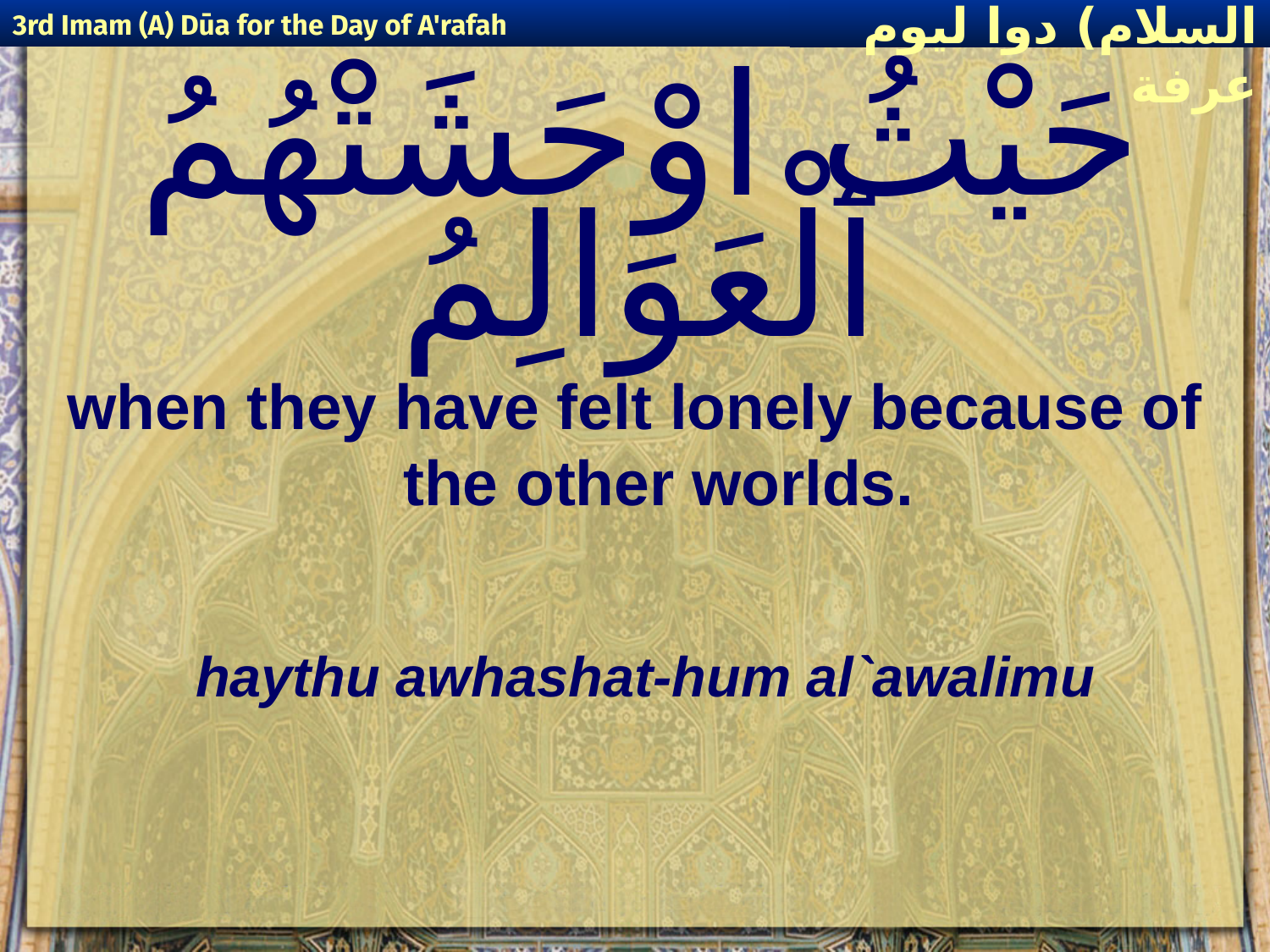

3rd Imam (A) Dūa for the Day of A'rafah
إمام حسين(عليه السلام) دوا ليوم عرفة
# حَيْثُ اوْحَشَتْهُمُ ٱلْعَوَالِمُ
when they have felt lonely because of the other worlds.
haythu awhashat-hum al`awalimu